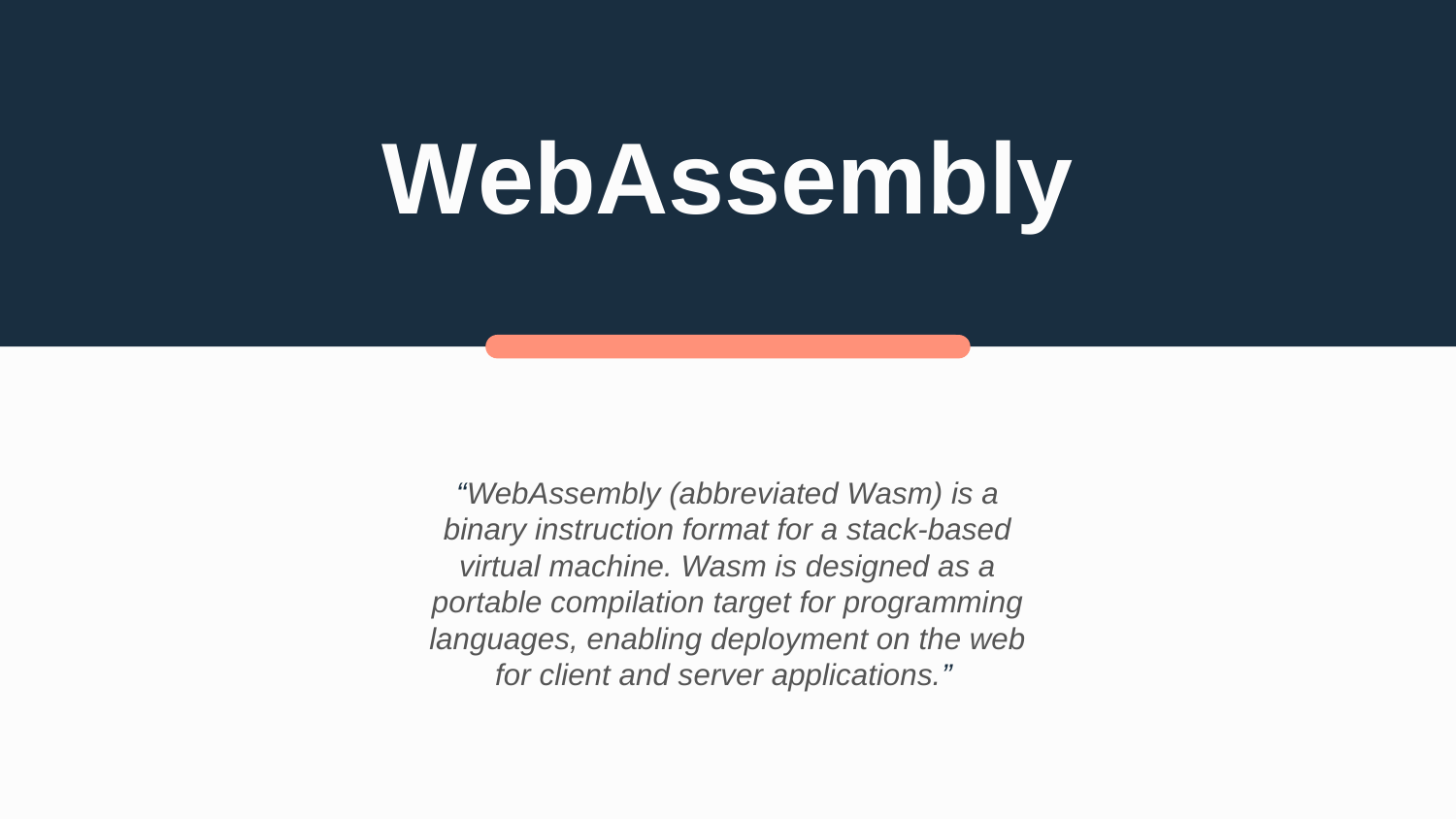

# WebAssembly

“WebAssembly (abbreviated Wasm) is a binary instruction format for a stack-based virtual machine. Wasm is designed as a portable compilation target for programming languages, enabling deployment on the web for client and server applications.”